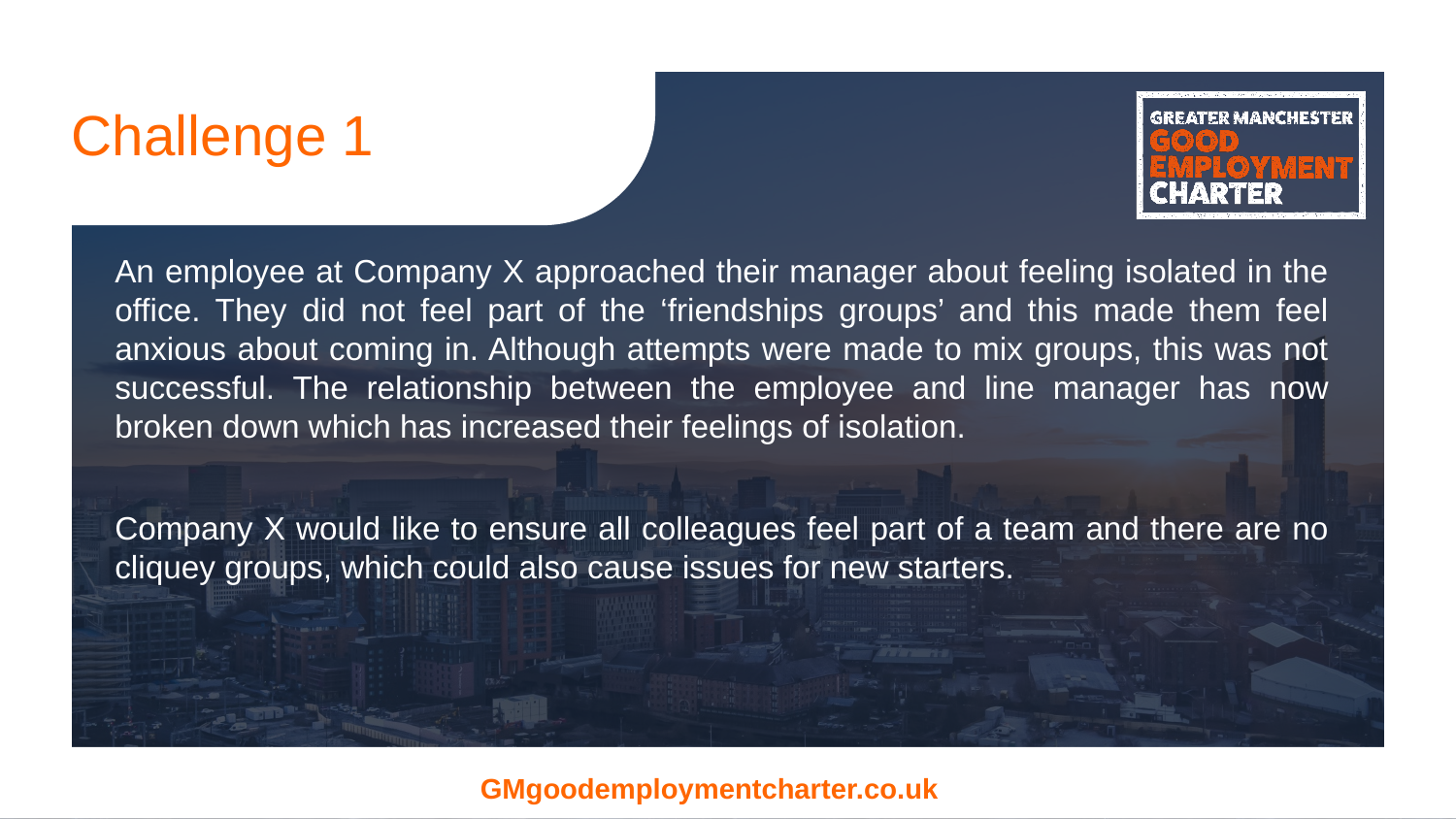

# Challenge 1
An employee at Company X approached their manager about feeling isolated in the office. They did not feel part of the ‘friendships groups’ and this made them feel anxious about coming in. Although attempts were made to mix groups, this was not successful. The relationship between the employee and line manager has now broken down which has increased their feelings of isolation.

Company X would like to ensure all colleagues feel part of a team and there are no cliquey groups, which could also cause issues for new starters.